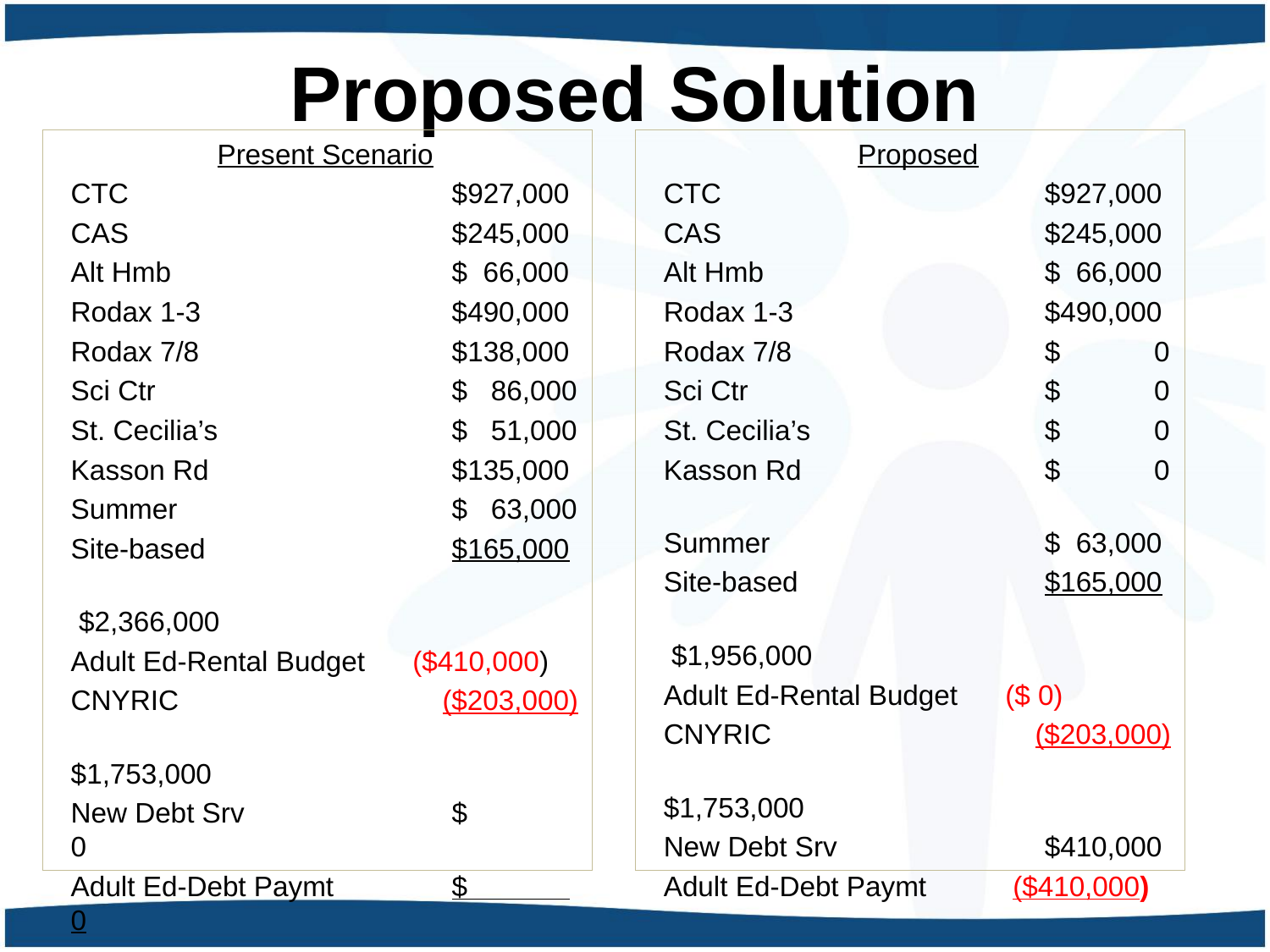

# Proposed Solution
Present Scenario
CTC			$927,000
CAS			$245,000
Alt Hmb			$  66,000
Rodax 1-3		$490,000
Rodax 7/8		$138,000
Sci Ctr			$   86,000
St. Cecilia’s		$   51,000
Kasson Rd		$135,000
Summer			$   63,000
Site-based		$165,000
		    		  $2,366,000
Adult Ed-Rental Budget      ($410,000)
CNYRIC		               ($203,000)
		     		 $1,753,000
New Debt Srv		$              0
Adult Ed-Debt Paymt	$              0

Net Total	              $1,753,000

Proposed
CTC			$927,000
CAS			$245,000
Alt Hmb			$  66,000
Rodax 1-3		$490,000
Rodax 7/8		$            0
Sci Ctr			$            0
St. Cecilia’s		$            0
Kasson Rd		$            0
Summer			$  63,000
Site-based		$165,000
		    		  $1,956,000
Adult Ed-Rental Budget      ($ 0)
CNYRIC		               ($203,000)
		     		 $1,753,000
New Debt Srv		$410,000
Adult Ed-Debt Paymt           ($410,000)

Net Total	                $1,753,000